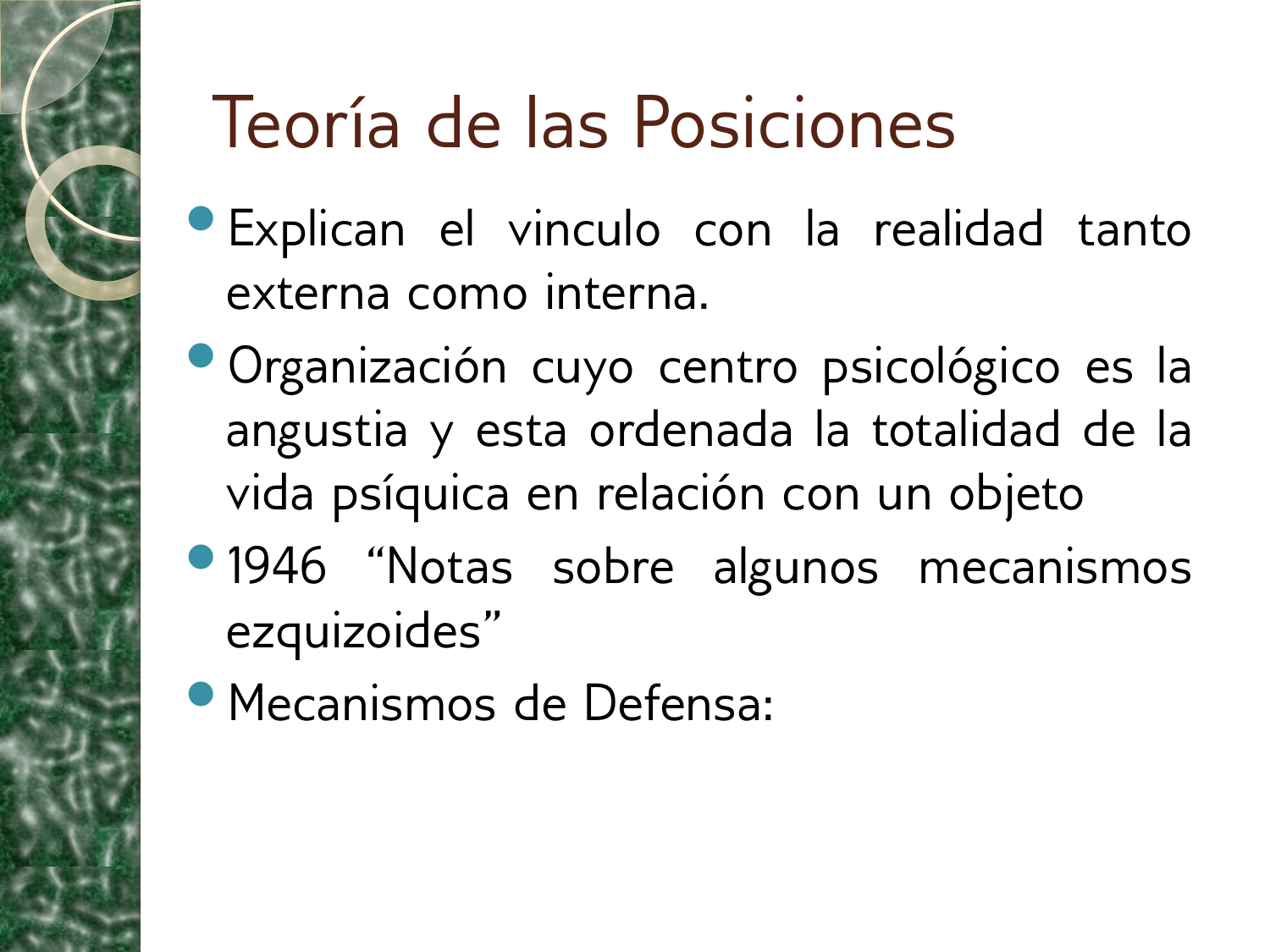

# Teoría de las Posiciones
Explican el vinculo con la realidad tanto externa como interna.
Organización cuyo centro psicológico es la angustia y esta ordenada la totalidad de la vida psíquica en relación con un objeto
1946 “Notas sobre algunos mecanismos ezquizoides”
Mecanismos de Defensa: